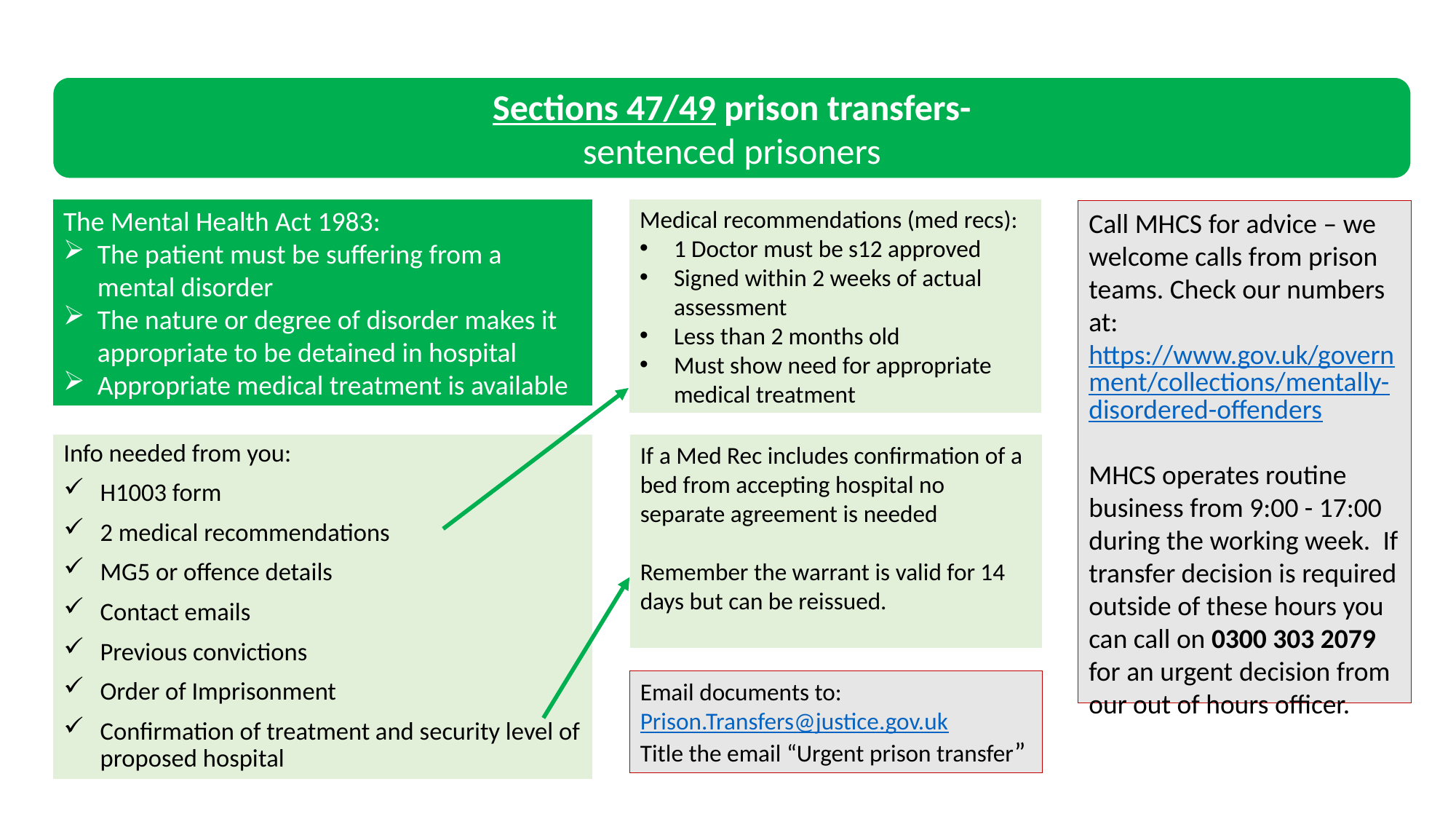

Sections 47/49 prison transfers-
sentenced prisoners
The Mental Health Act 1983:
The patient must be suffering from a mental disorder
The nature or degree of disorder makes it appropriate to be detained in hospital
Appropriate medical treatment is available
Medical recommendations (med recs):
1 Doctor must be s12 approved
Signed within 2 weeks of actual assessment
Less than 2 months old
Must show need for appropriate medical treatment
Call MHCS for advice – we welcome calls from prison teams. Check our numbers at:
https://www.gov.uk/government/collections/mentally-disordered-offenders

MHCS operates routine business from 9:00 - 17:00 during the working week.  If transfer decision is required outside of these hours you can call on 0300 303 2079 for an urgent decision from our out of hours officer.

Info needed from you:
H1003 form
2 medical recommendations
MG5 or offence details
Contact emails
Previous convictions
Order of Imprisonment
Confirmation of treatment and security level of proposed hospital
If a Med Rec includes confirmation of a bed from accepting hospital no separate agreement is needed

Remember the warrant is valid for 14 days but can be reissued.

Email documents to:
Prison.Transfers@justice.gov.uk
Title the email “Urgent prison transfer”